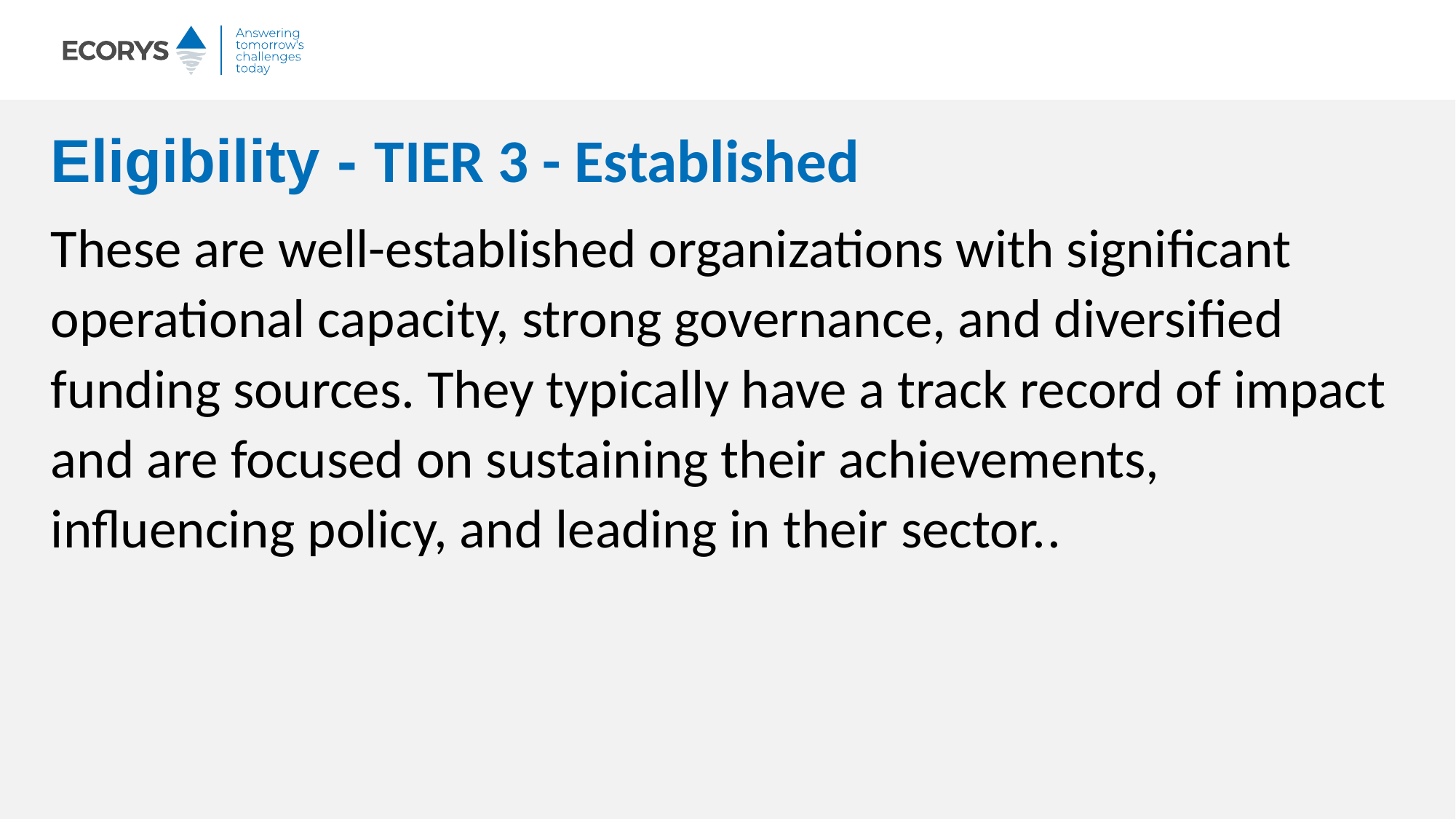

# Eligibility - TIER 3 - Established
These are well-established organizations with significant operational capacity, strong governance, and diversified funding sources. They typically have a track record of impact and are focused on sustaining their achievements, influencing policy, and leading in their sector..